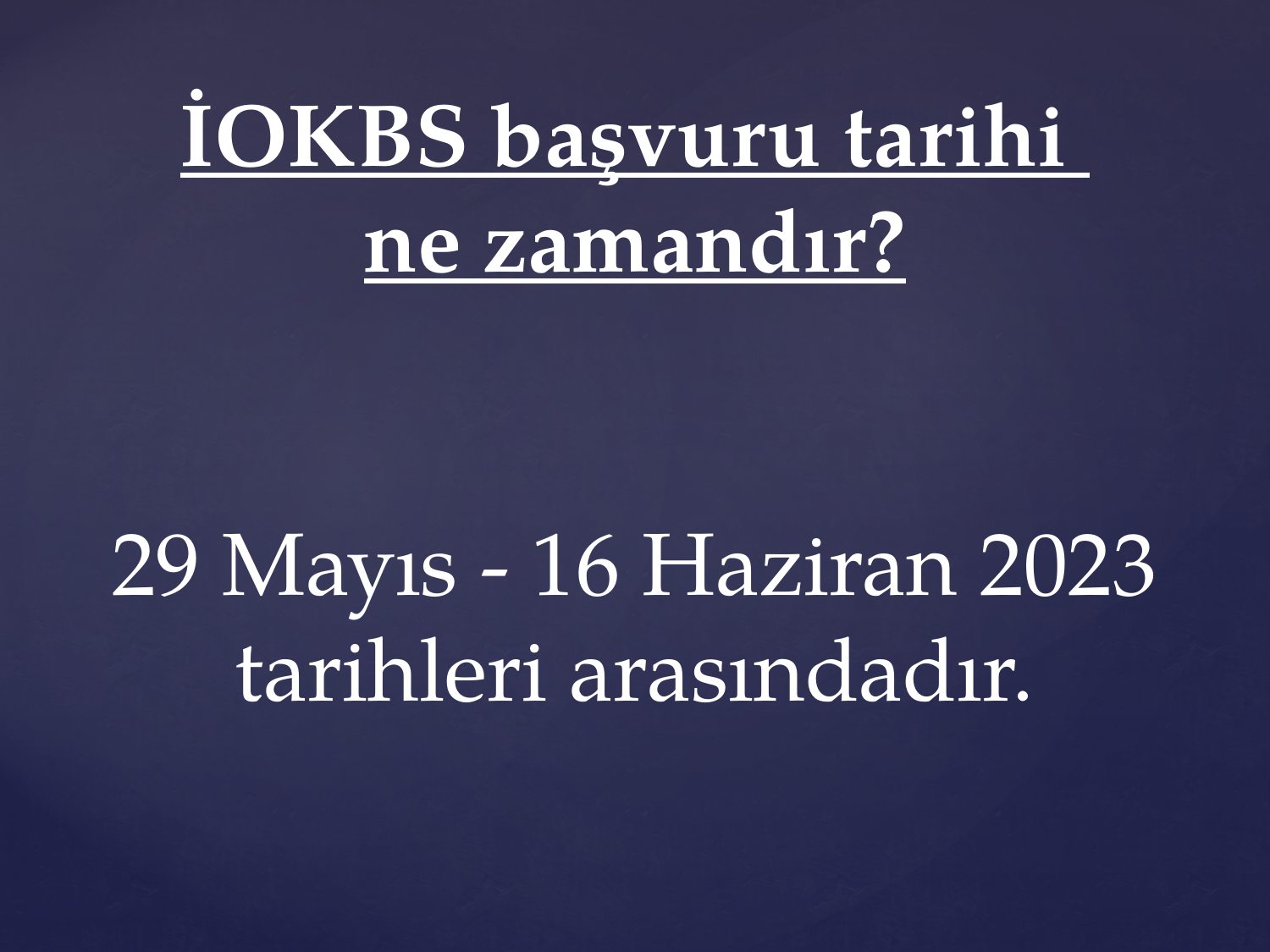

# İOKBS başvuru tarihi ne zamandır?
29 Mayıs - 16 Haziran 2023 tarihleri arasındadır.